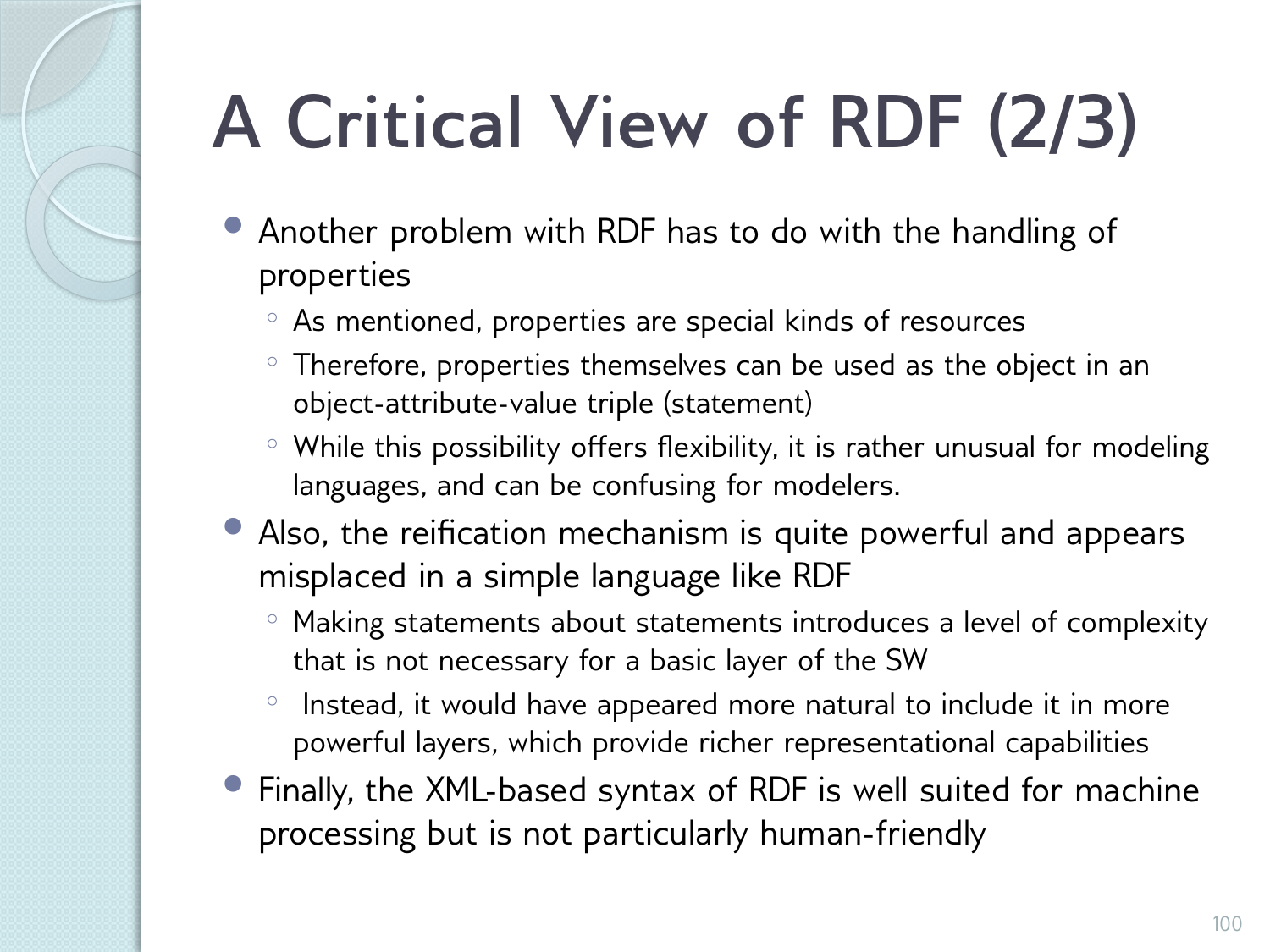

# A Critical View of RDF (2/3)
Another problem with RDF has to do with the handling of properties
As mentioned, properties are special kinds of resources
Therefore, properties themselves can be used as the object in an object-attribute-value triple (statement)
While this possibility offers flexibility, it is rather unusual for modeling languages, and can be confusing for modelers.
Also, the reification mechanism is quite powerful and appears misplaced in a simple language like RDF
Making statements about statements introduces a level of complexity that is not necessary for a basic layer of the SW
 Instead, it would have appeared more natural to include it in more powerful layers, which provide richer representational capabilities
Finally, the XML-based syntax of RDF is well suited for machine processing but is not particularly human-friendly
100